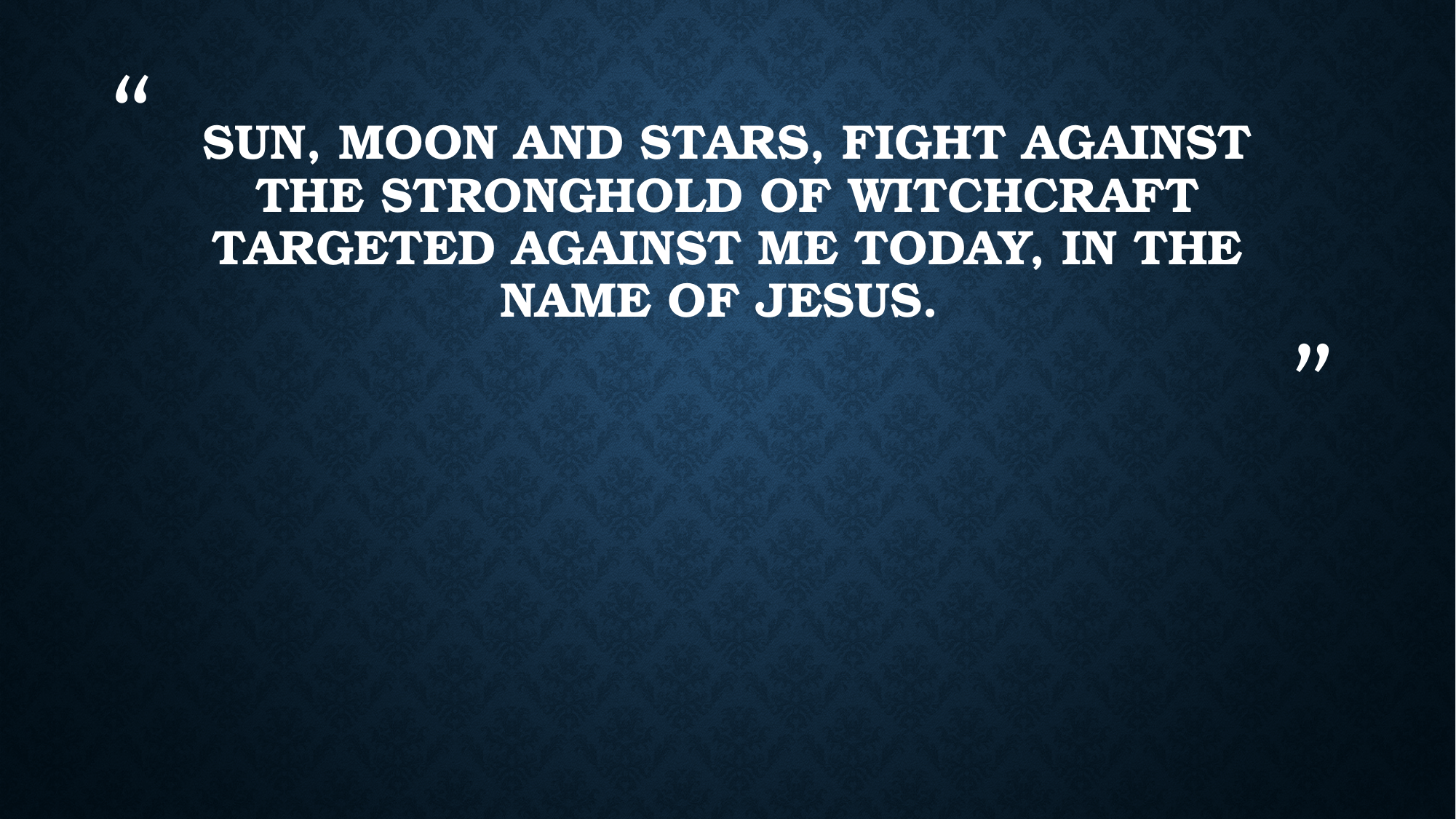

# Sun, moon and stars, fight against the stronghold of witchcraft targeted against me today, in the name of Jesus.